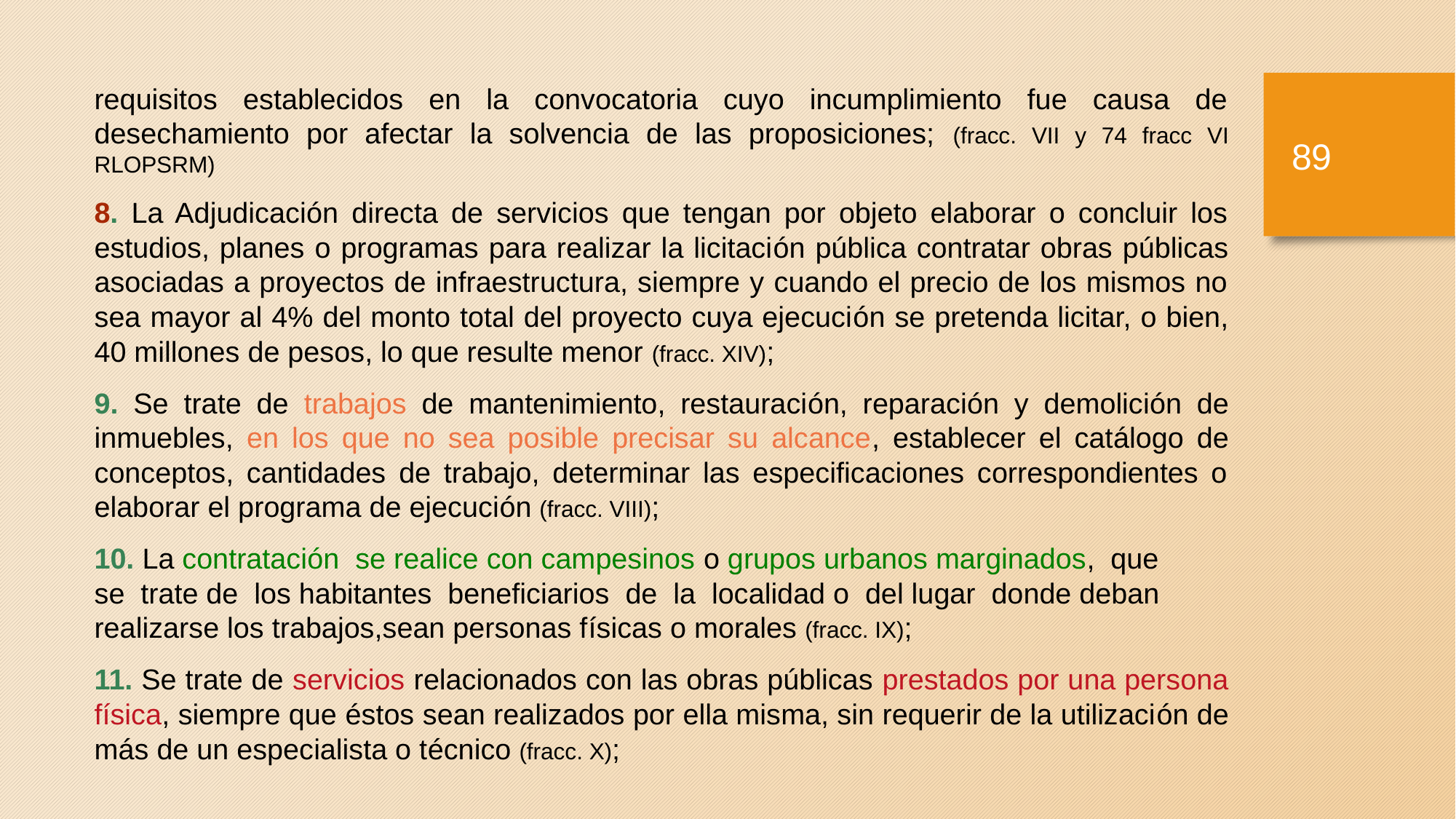

requisitos establecidos en la convocatoria cuyo incumplimiento fue causa de desechamiento por afectar la solvencia de las proposiciones; (fracc. VII y 74 fracc VI RLOPSRM)

8. La Adjudicación directa de servicios que tengan por objeto elaborar o concluir los estudios, planes o programas para realizar la licitación pública contratar obras públicas asociadas a proyectos de infraestructura, siempre y cuando el precio de los mismos no sea mayor al 4% del monto total del proyecto cuya ejecución se pretenda licitar, o bien, 40 millones de pesos, lo que resulte menor (fracc. XIV);

9. Se trate de trabajos de mantenimiento, restauración, reparación y demolición de inmuebles, en los que no sea posible precisar su alcance, establecer el catálogo de conceptos, cantidades de trabajo, determinar las especificaciones correspondientes o elaborar el programa de ejecución (fracc. VIII);

10. La contratación  se realice con campesinos o grupos urbanos marginados,  que
se  trate de  los habitantes  beneficiarios  de  la  localidad o  del lugar  donde deban
realizarse los trabajos,sean personas físicas o morales (fracc. IX);

11. Se trate de servicios relacionados con las obras públicas prestados por una persona física, siempre que éstos sean realizados por ella misma, sin requerir de la utilización de más de un especialista o técnico (fracc. X);

89